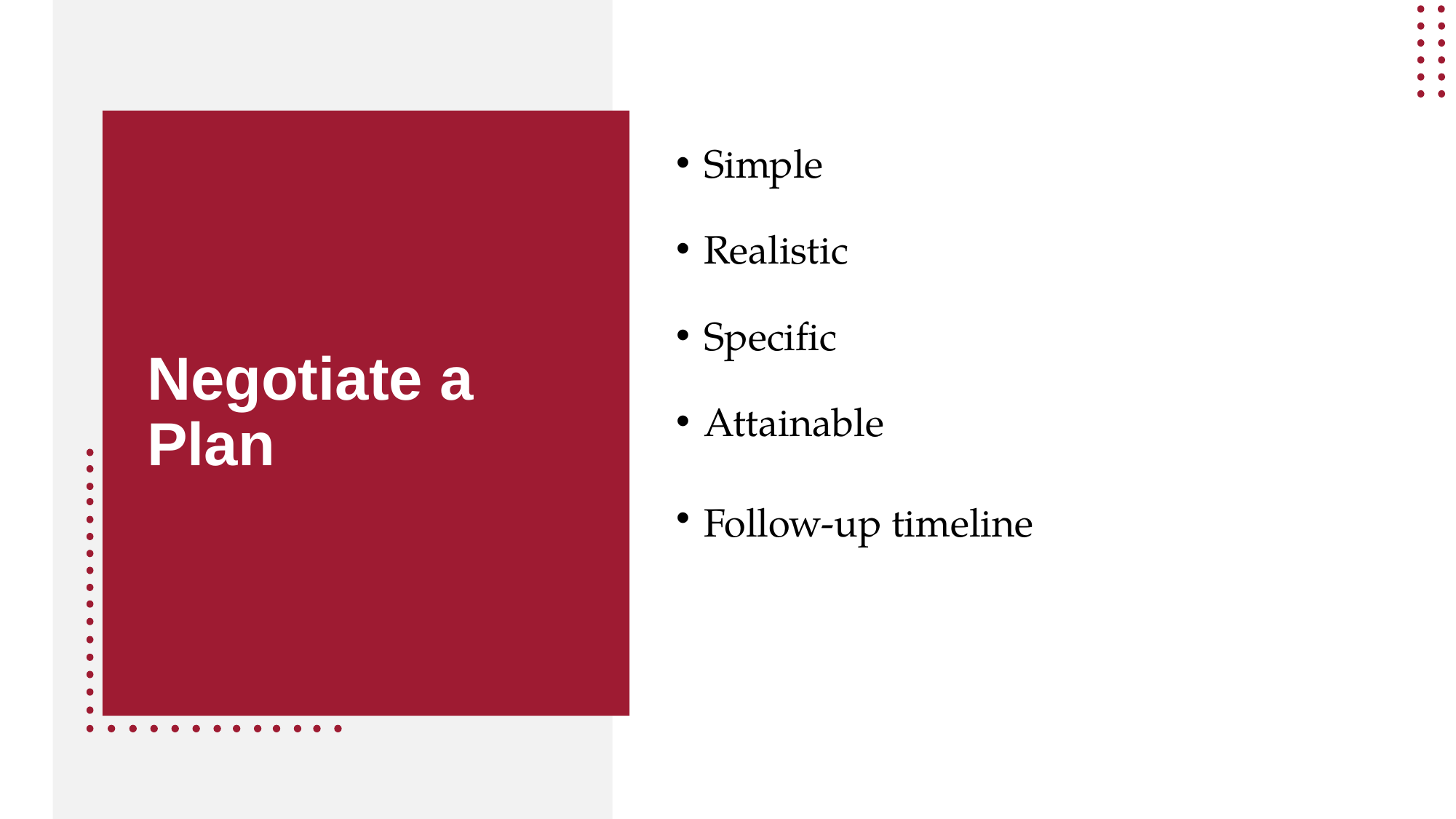

Simple
Realistic
Specific
Attainable
Follow-up timeline

# Negotiate a Plan